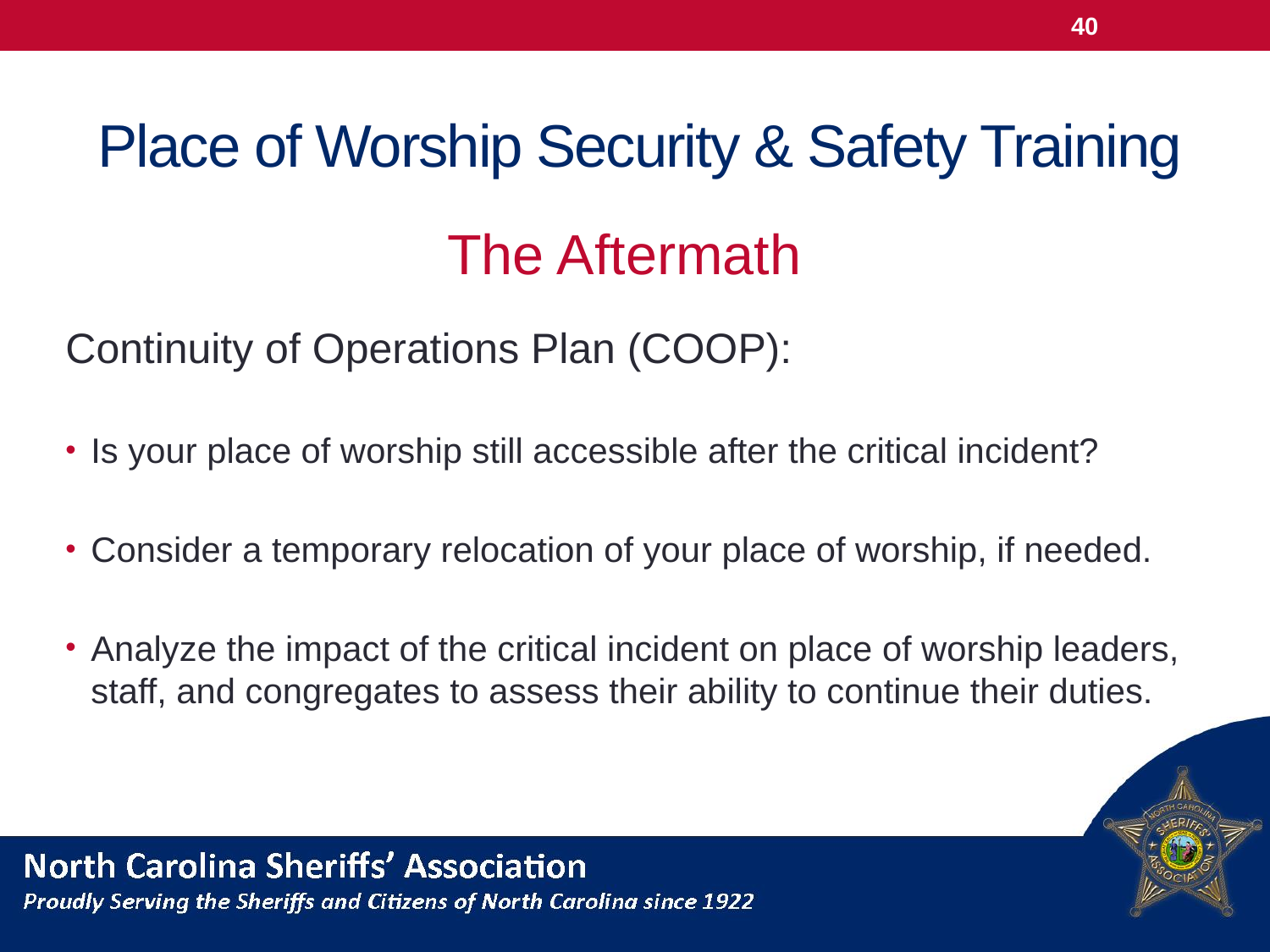

40
# Place of Worship Security & Safety Training
The Aftermath

Continuity of Operations Plan (COOP):

Is your place of worship still accessible after the critical incident?

Consider a temporary relocation of your place of worship, if needed.

Analyze the impact of the critical incident on place of worship leaders, staff, and congregates to assess their ability to continue their duties.